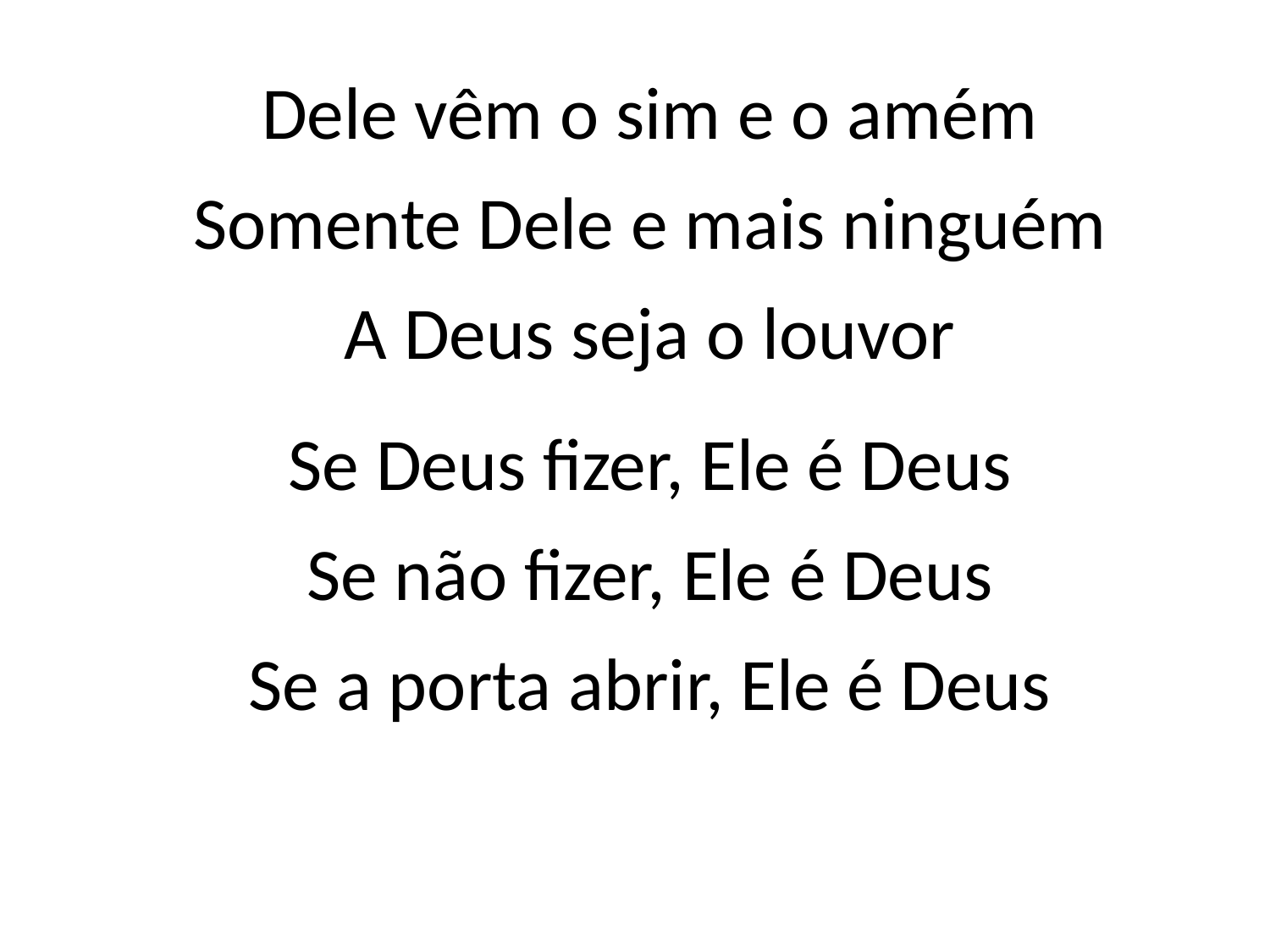

Dele vêm o sim e o amém

Somente Dele e mais ninguém

A Deus seja o louvor

Se Deus fizer, Ele é Deus

Se não fizer, Ele é Deus

Se a porta abrir, Ele é Deus
#